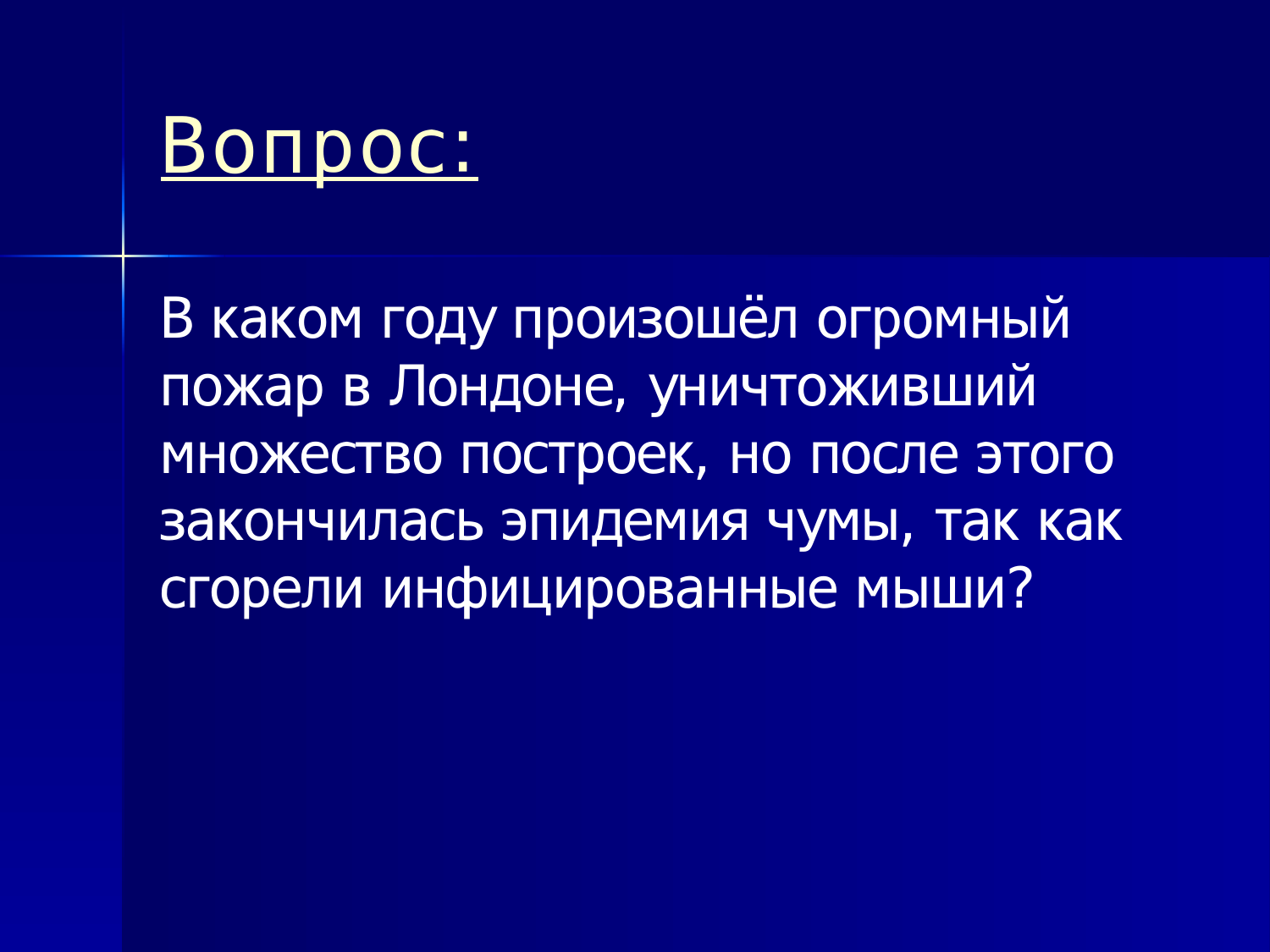

# Вопрос:
В каком году произошёл огромный пожар в Лондоне, уничтоживший множество построек, но после этого закончилась эпидемия чумы, так как сгорели инфицированные мыши?